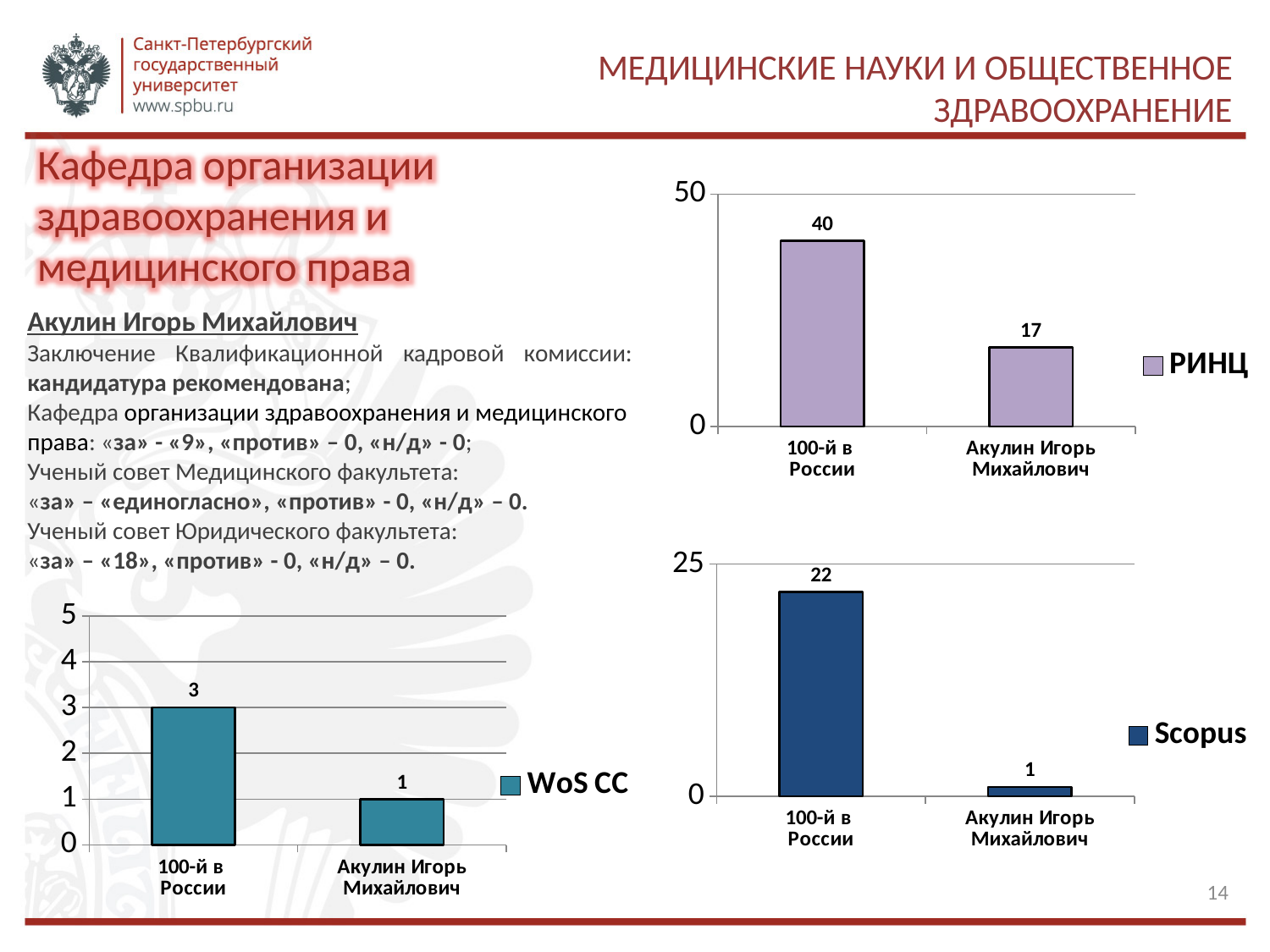

# Медицинские науки и общественное здравоохранение
Кафедра организации здравоохранения и медицинского права

### Chart

| Category | РИНЦ |
|---|---|
| 100-й в
России | 40.0 |
| Акулин Игорь Михайлович | 17.0 |
Акулин Игорь Михайлович
Заключение Квалификационной кадровой комиссии: кандидатура рекомендована;
Кафедра организации здравоохранения и медицинского права: «за» - «9», «против» – 0, «н/д» - 0;
Ученый совет Медицинского факультета:
«за» – «единогласно», «против» - 0, «н/д» – 0.
Ученый совет Юридического факультета:
«за» – «18», «против» - 0, «н/д» – 0.

### Chart

| Category | Scopus |
|---|---|
| 100-й в
России | 22.0 |
| Акулин Игорь Михайлович | 1.0 |

### Chart

| Category | WoS CC |
|---|---|
| 100-й в
России | 3.0 |
| Акулин Игорь Михайлович | 1.0 |
14